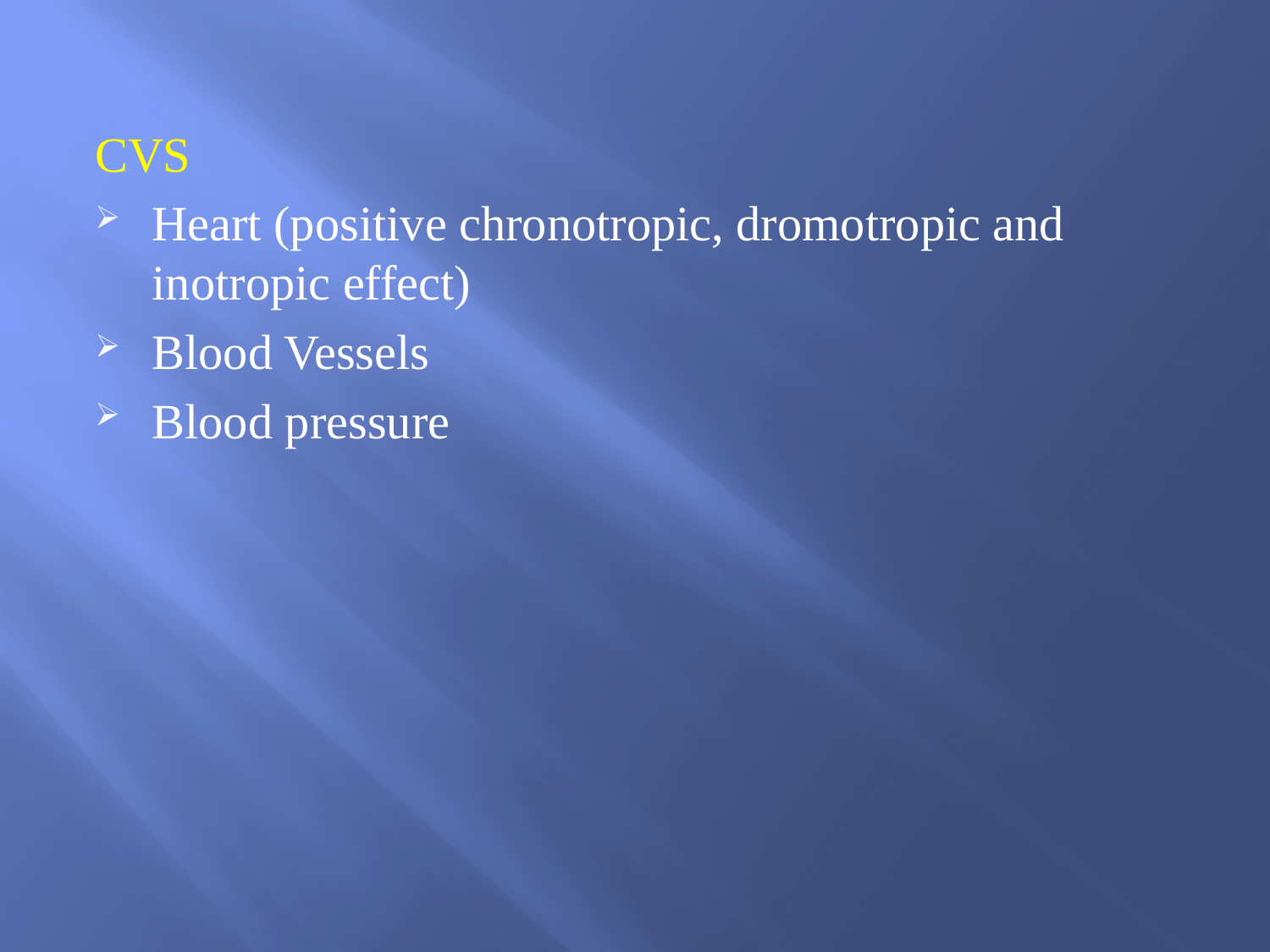

CVS
Heart (positive chronotropic, dromotropic and inotropic effect)
Blood Vessels
Blood pressure